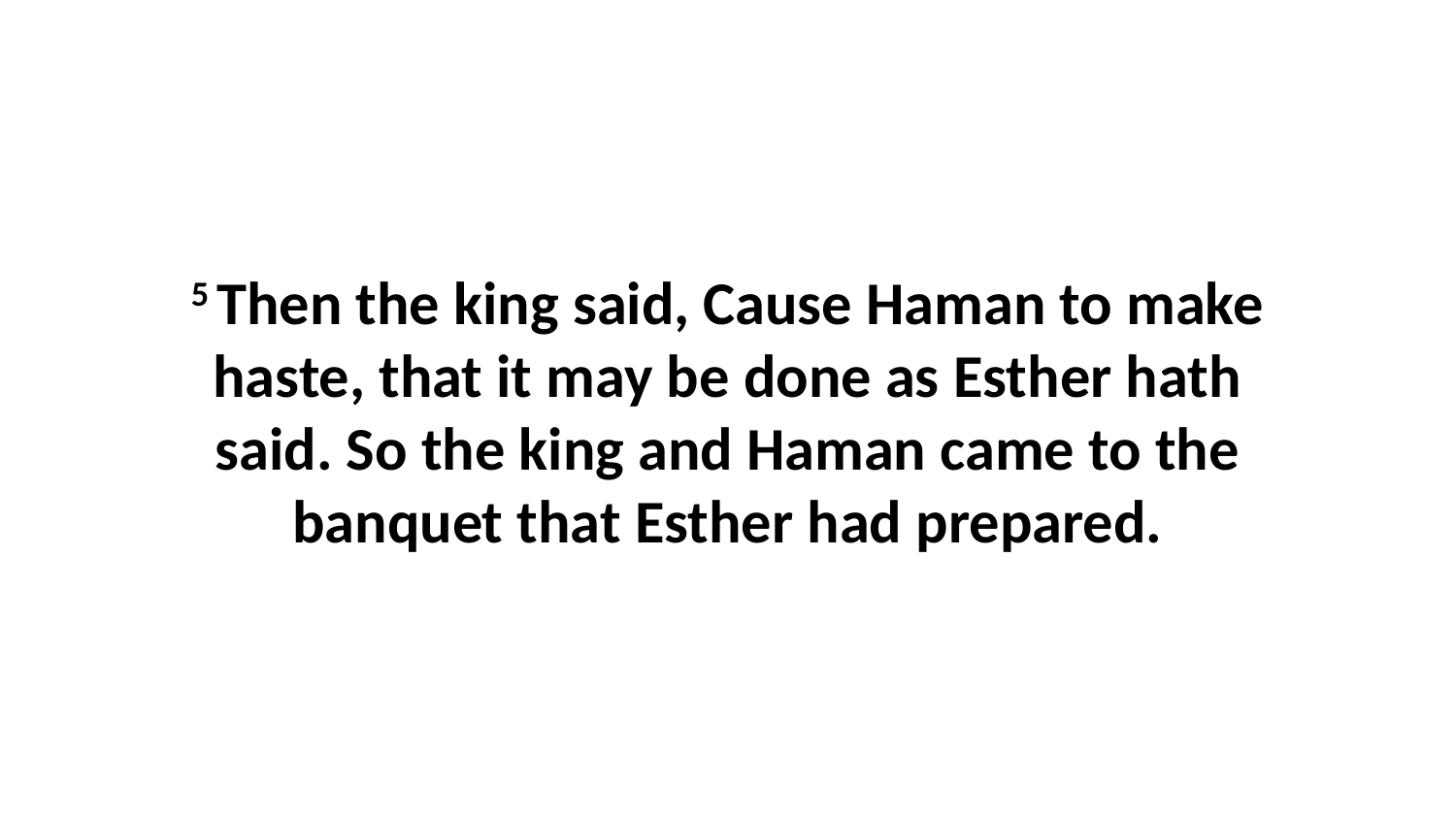

5 Then the king said, Cause Haman to make haste, that it may be done as Esther hath said. So the king and Haman came to the banquet that Esther had prepared.